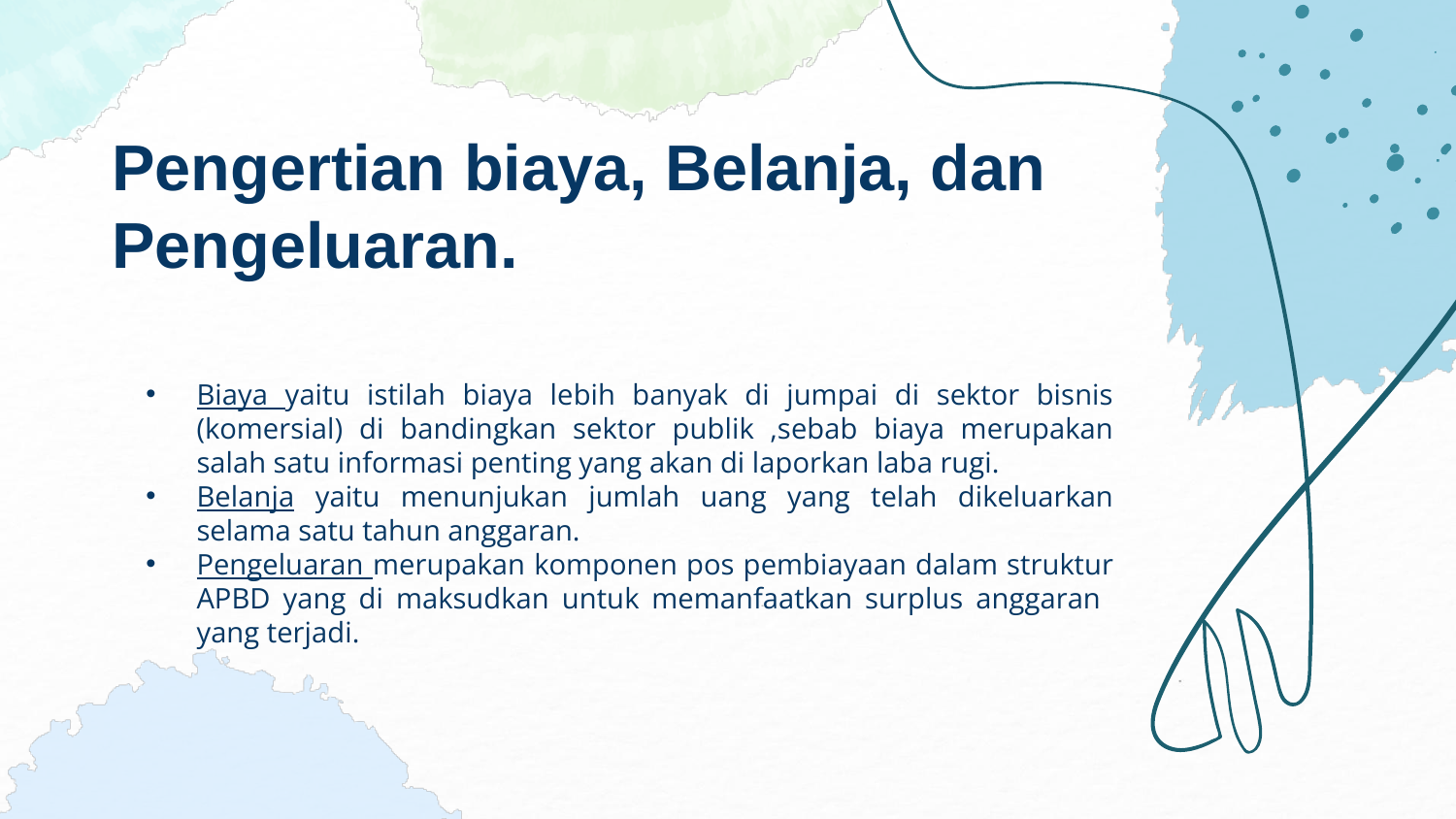

# Pengertian biaya, Belanja, dan Pengeluaran.
Biaya yaitu istilah biaya lebih banyak di jumpai di sektor bisnis (komersial) di bandingkan sektor publik ,sebab biaya merupakan salah satu informasi penting yang akan di laporkan laba rugi.
Belanja yaitu menunjukan jumlah uang yang telah dikeluarkan selama satu tahun anggaran.
Pengeluaran merupakan komponen pos pembiayaan dalam struktur APBD yang di maksudkan untuk memanfaatkan surplus anggaran  yang terjadi.